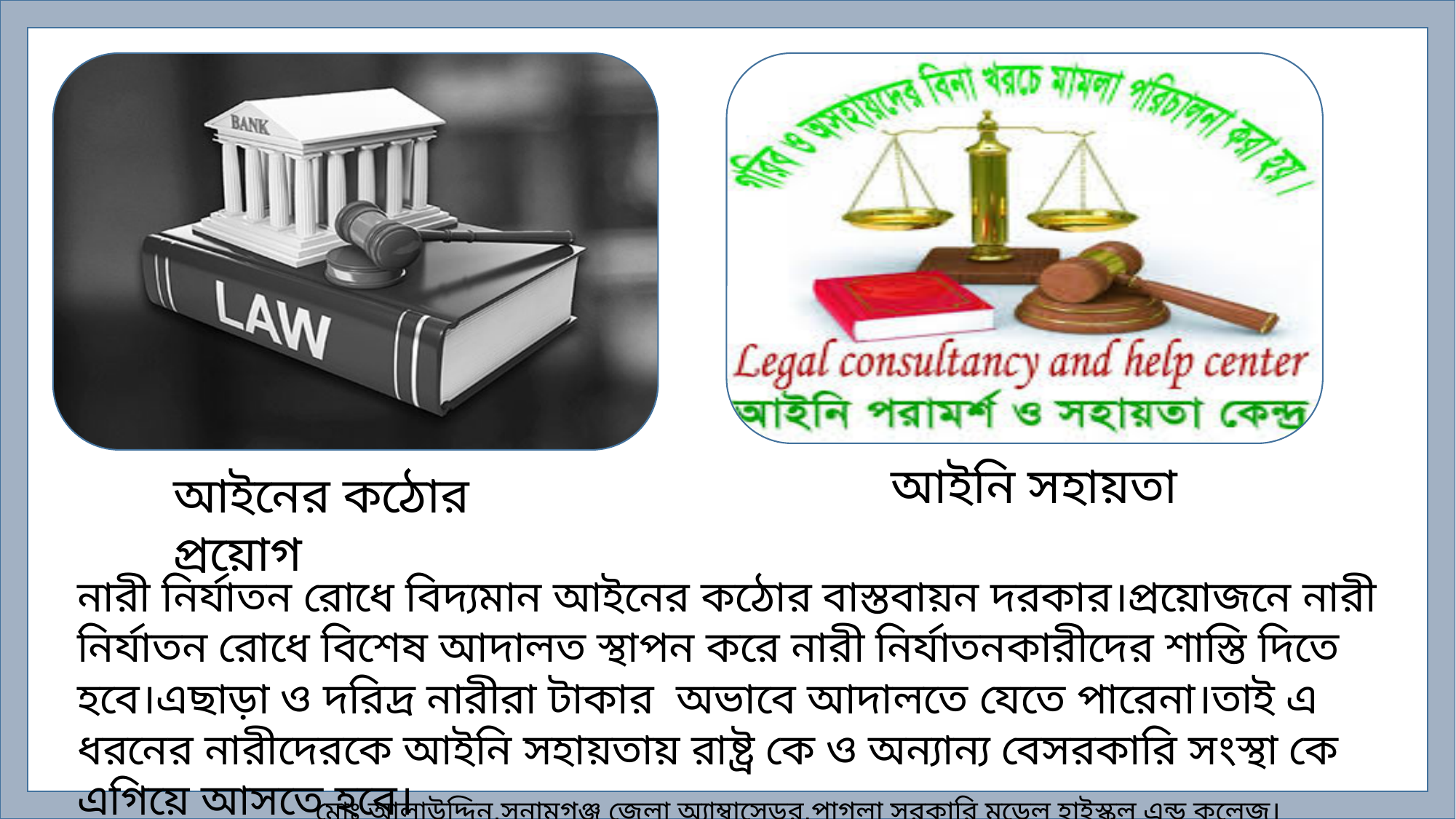

আইনি সহায়তা
আইনের কঠোর প্রয়োগ
নারী নির্যাতন রোধে বিদ্যমান আইনের কঠোর বাস্তবায়ন দরকার।প্রয়োজনে নারী নির্যাতন রোধে বিশেষ আদালত স্থাপন করে নারী নির্যাতনকারীদের শাস্তি দিতে হবে।এছাড়া ও দরিদ্র নারীরা টাকার  অভাবে আদালতে যেতে পারেনা।তাই এ ধরনের নারীদেরকে আইনি সহায়তায় রাষ্ট্র কে ও অন্যান্য বেসরকারি সংস্থা কে  এগিয়ে আসতে হবে।

মোঃ আলাউদ্দিন,সুনামগঞ্জ জেলা অ্যাম্বাসেডর,পাগলা সরকারি মডেল হাইস্কুল এন্ড কলেজ।